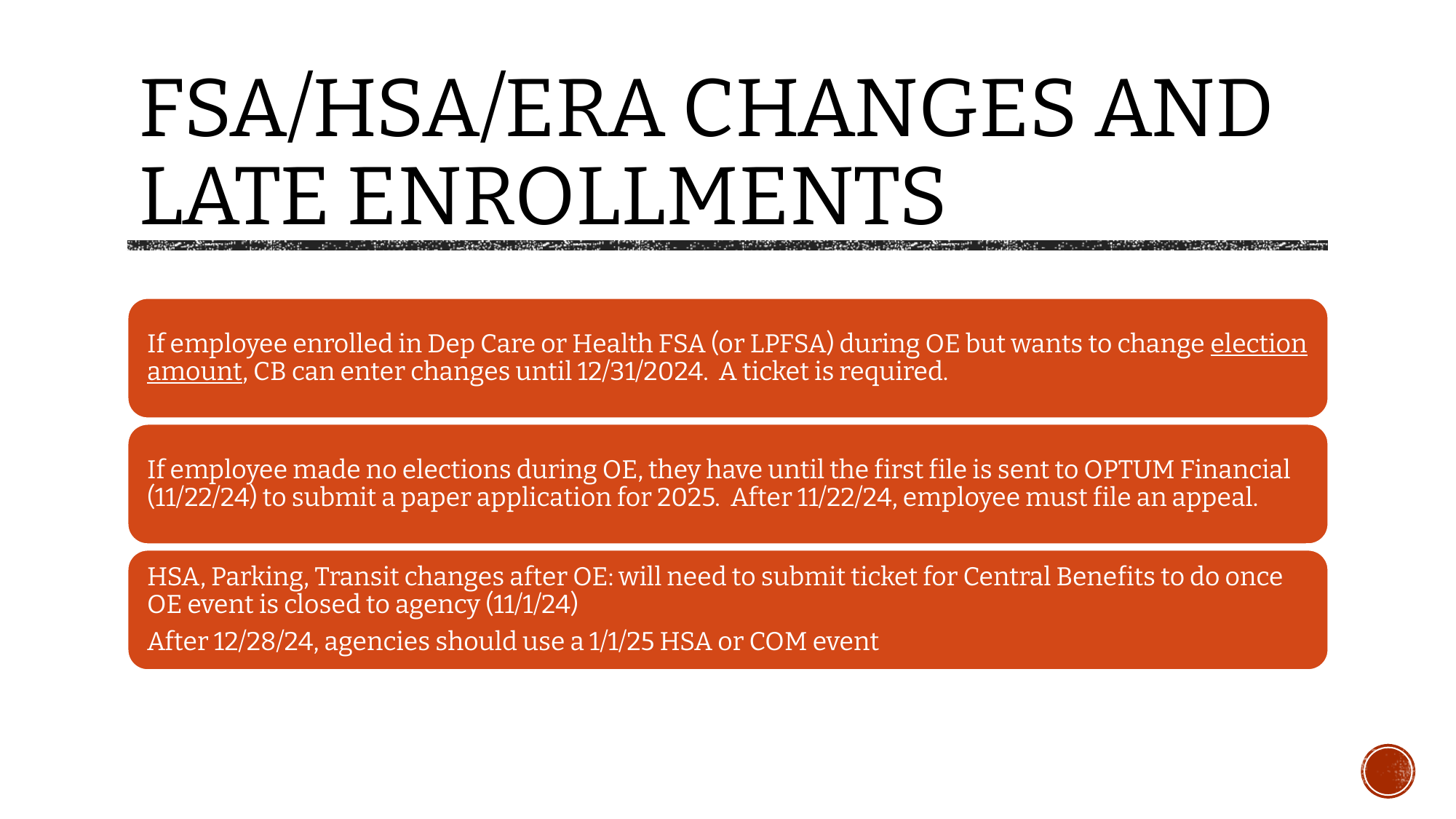

# FSA/HSA/ERA Changes and Late Enrollments

If employee enrolled in Dep Care or Health FSA (or LPFSA) during OE but wants to change election amount, CB can enter changes until 12/31/2024.  A ticket is required.
If employee made no elections during OE, they have until the first file is sent to OPTUM Financial (11/22/24) to submit a paper application for 2025.  After 11/22/24, employee must file an appeal.
HSA, Parking, Transit changes after OE: will need to submit ticket for Central Benefits to do once OE event is closed to agency (11/1/24)
After 12/28/24, agencies should use a 1/1/25 HSA or COM event